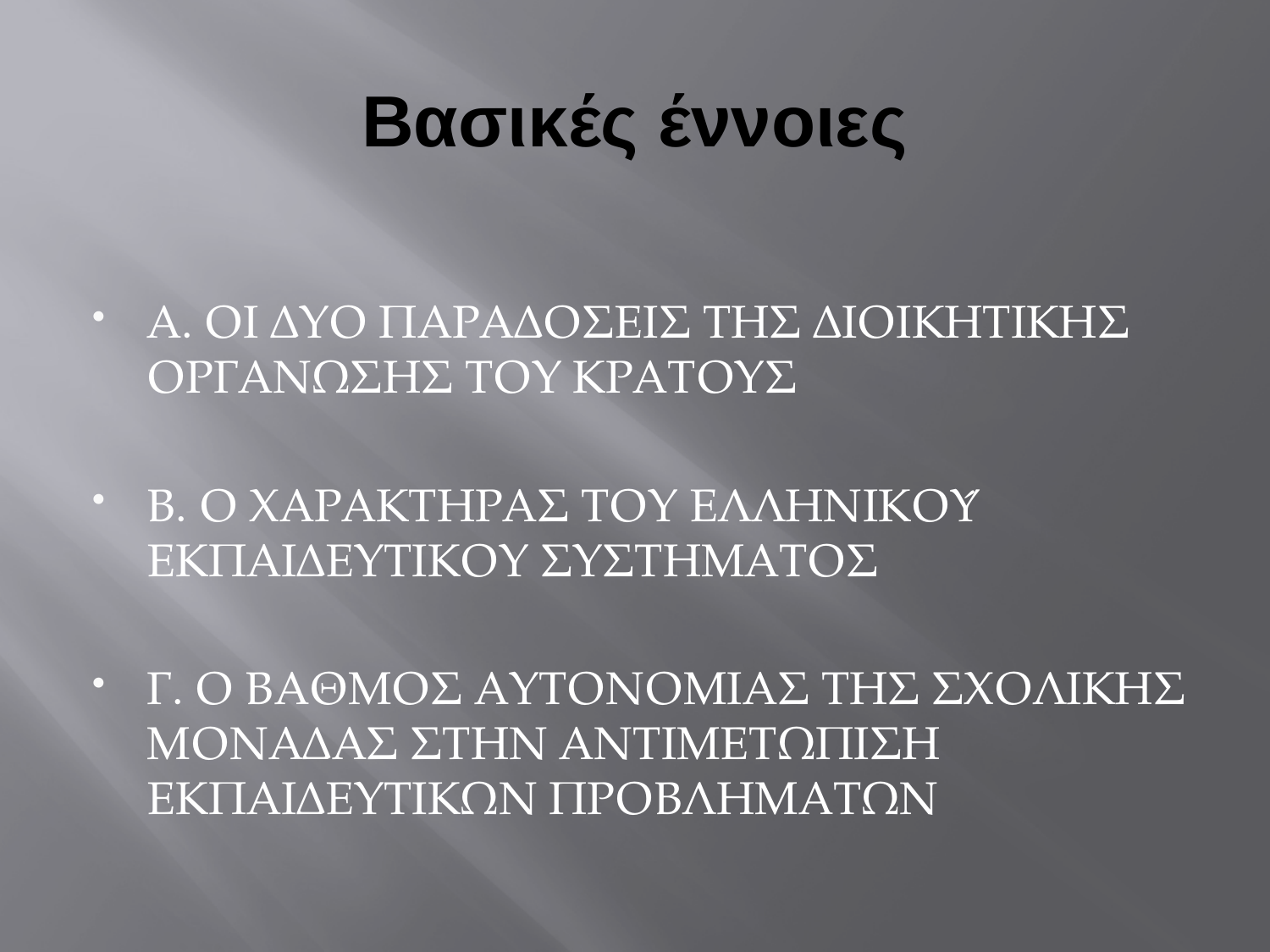

# Βασικές έννοιες

Α. ΟΙ ΔΥΟ ΠΑΡΑΔΟΣΕΙΣ ΤΗΣ ΔΙΟΙΚΗΤΙΚΗΣ ΟΡΓΑΝΩΣΗΣ ΤΟΥ ΚΡΑΤΟΥΣ

Β. Ο ΧΑΡΑΚΤΗΡΑΣ ΤΟΥ ΕΛΛΗΝΙΚΟΎ ΕΚΠΑΙΔΕΥΤΙΚΟΥ ΣΥΣΤΗΜΑΤΟΣ

Γ. Ο ΒΑΘΜΟΣ ΑΥΤΟΝΟΜΙΑΣ ΤΗΣ ΣΧΟΛΙΚΗΣ ΜΟΝΑΔΑΣ ΣΤΗΝ ΑΝΤΙΜΕΤΩΠΙΣΗ ΕΚΠΑΙΔΕΥΤΙΚΩΝ ΠΡΟΒΛΗΜΑΤΩΝ